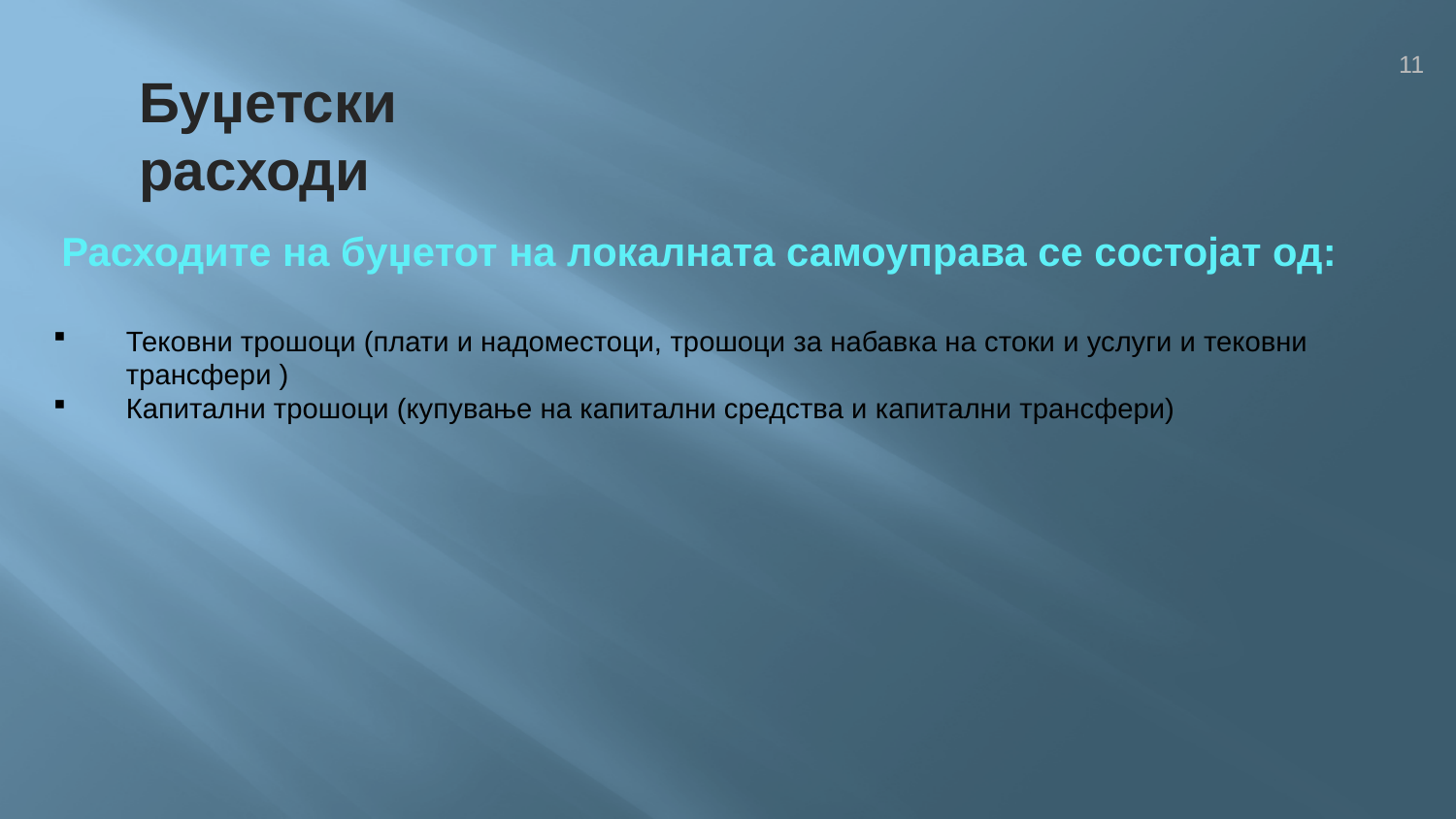

11

	Буџетски расходи

 Расходите на буџетот на локалната самоуправа се состојат од:

Тековни трошоци (плати и надоместоци, трошоци за набавка на стоки и услуги и тековни трансфери )
Капитални трошоци (купување на капитални средства и капитални трансфери)